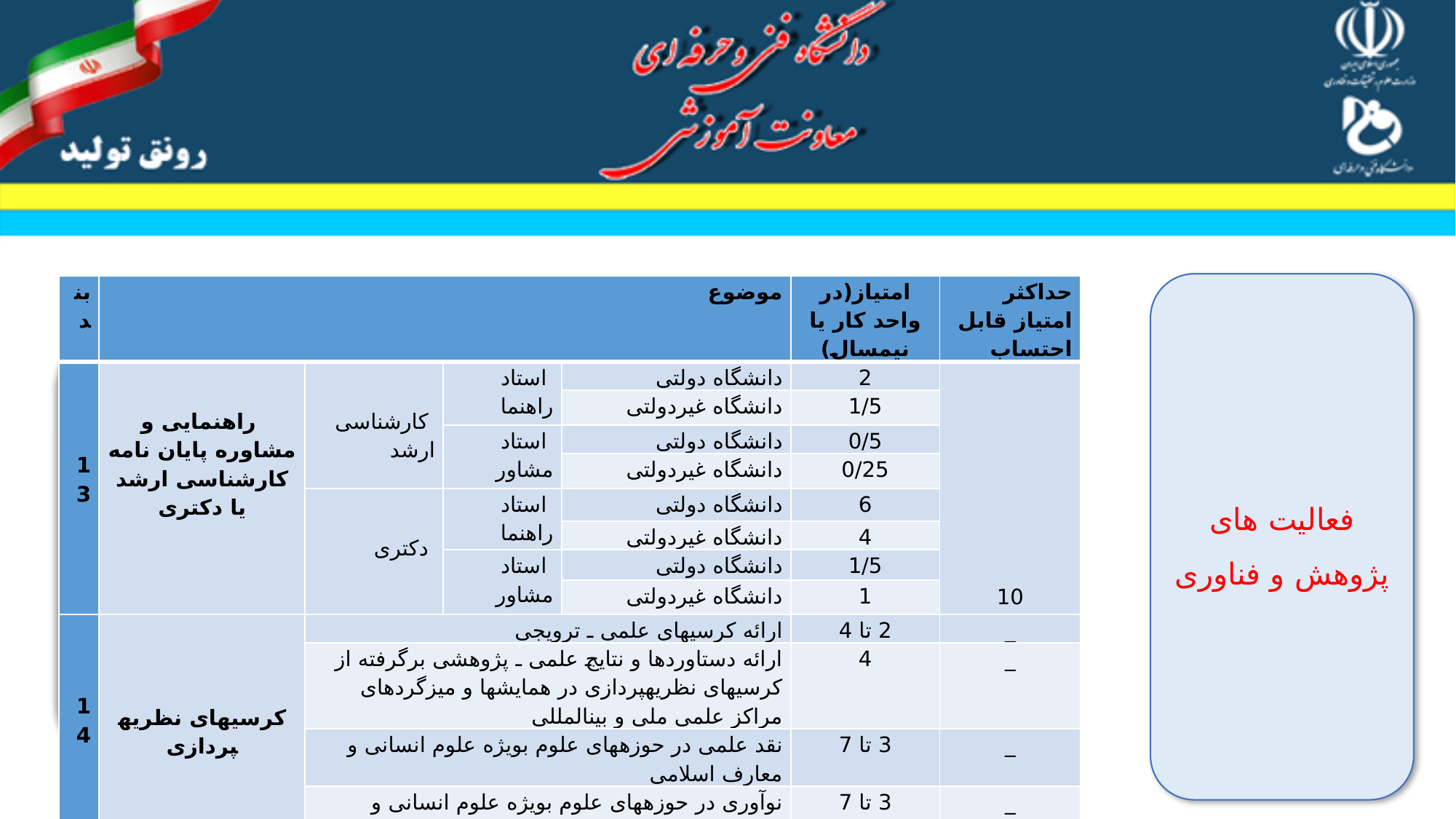

فعالیت های پژوهش و فناوری
| بند | موضوع |  |  |  | امتیاز(در واحد کار یا نیمسال) | حداکثر امتیاز قابل احتساب |
| --- | --- | --- | --- | --- | --- | --- |
| 13 | راهنمایی و مشاوره پایان نامه کارشناسی ارشد یا دکتری | کارشناسی ارشد | استاد راهنما | دانشگاه دولتی | 2 | 10 |
|  |  |  |  | دانشگاه غیردولتی | 1/5 |  |
|  |  |  | استاد مشاور | دانشگاه دولتی | 0/5 |  |
|  |  |  |  | دانشگاه غیردولتی | 0/25 |  |
|  |  | دکتری | استاد راهنما | دانشگاه دولتی | 6 |  |
|  |  |  |  | دانشگاه غیردولتی | 4 |  |
|  |  |  | استاد مشاور | دانشگاه دولتی | 1/5 |  |
|  |  |  |  | دانشگاه غیردولتی | 1 |  |
| 14 | کرسی­های نظریه­پردازی | ارائه کرسی­های علمی ـ ترویجی |  |  | 2 تا 4 | \_ |
|  |  | ارائه دستاوردها و نتایج علمی ـ پژوهشی برگرفته از کرسی­های نظریه­پردازی در همایش­ها و میزگردهای مراکز علمی ملی و بین­المللی |  |  | 4 | \_ |
|  |  | نقد علمی در حوزه­های علوم بویژه علوم انسانی و معارف اسلامی |  |  | 3 تا 7 | \_ |
|  |  | نوآوری در حوزه­های علوم بویژه علوم انسانی و معارف اسلامی |  |  | 3 تا 7 | \_ |
|  |  | نظریه پردازی در حوزه­های علوم بویژه علوم انسانی و معارف اسلامی |  |  | 7 تا 12 | \_ |